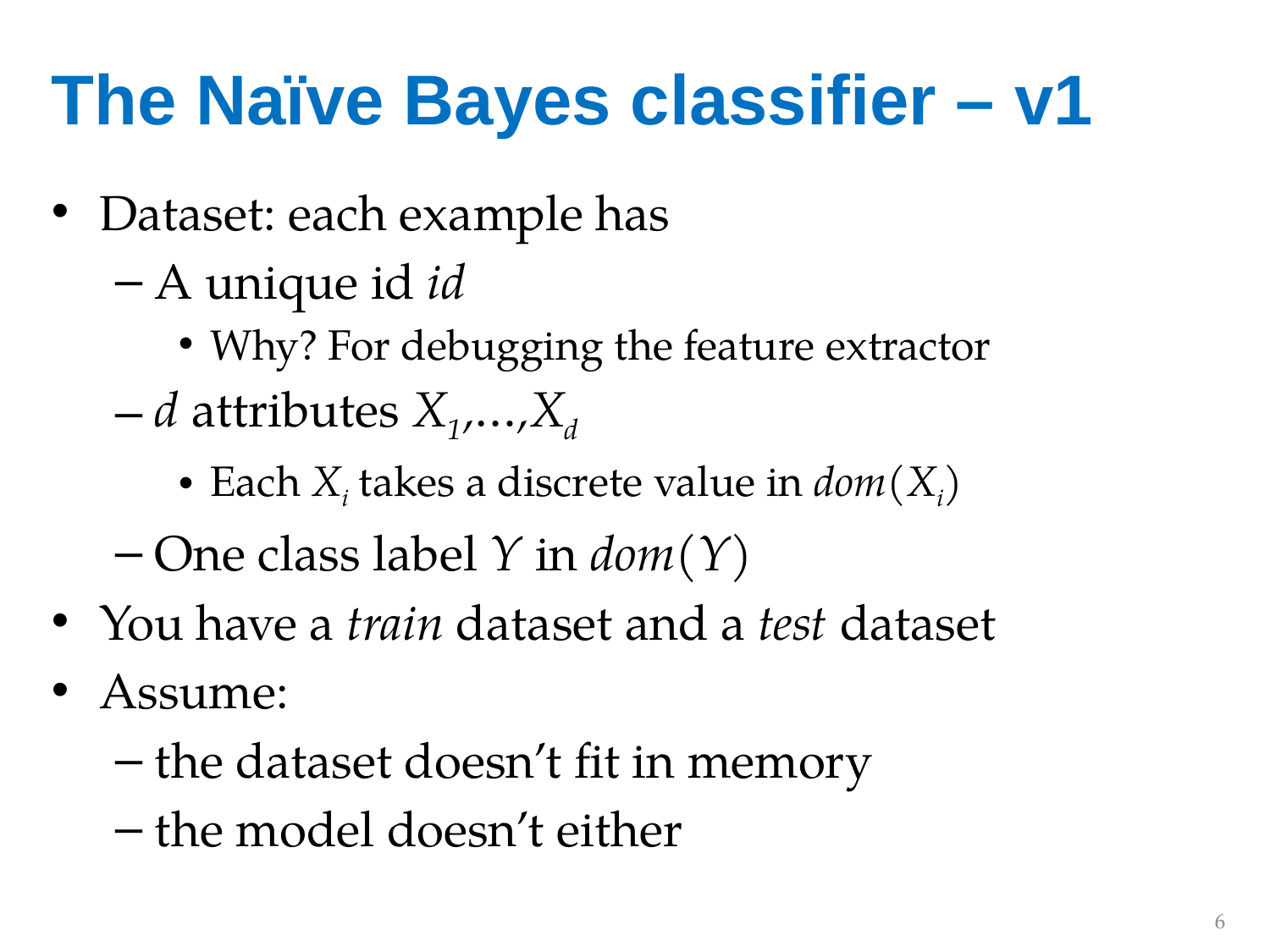

# The Naïve Bayes classifier – v1
Dataset: each example has
A unique id id
Why? For debugging the feature extractor
d attributes X1,…,Xd
Each Xi takes a discrete value in dom(Xi)
One class label Y in dom(Y)
You have a train dataset and a test dataset
Assume:
the dataset doesn’t fit in memory
the model doesn’t either
6